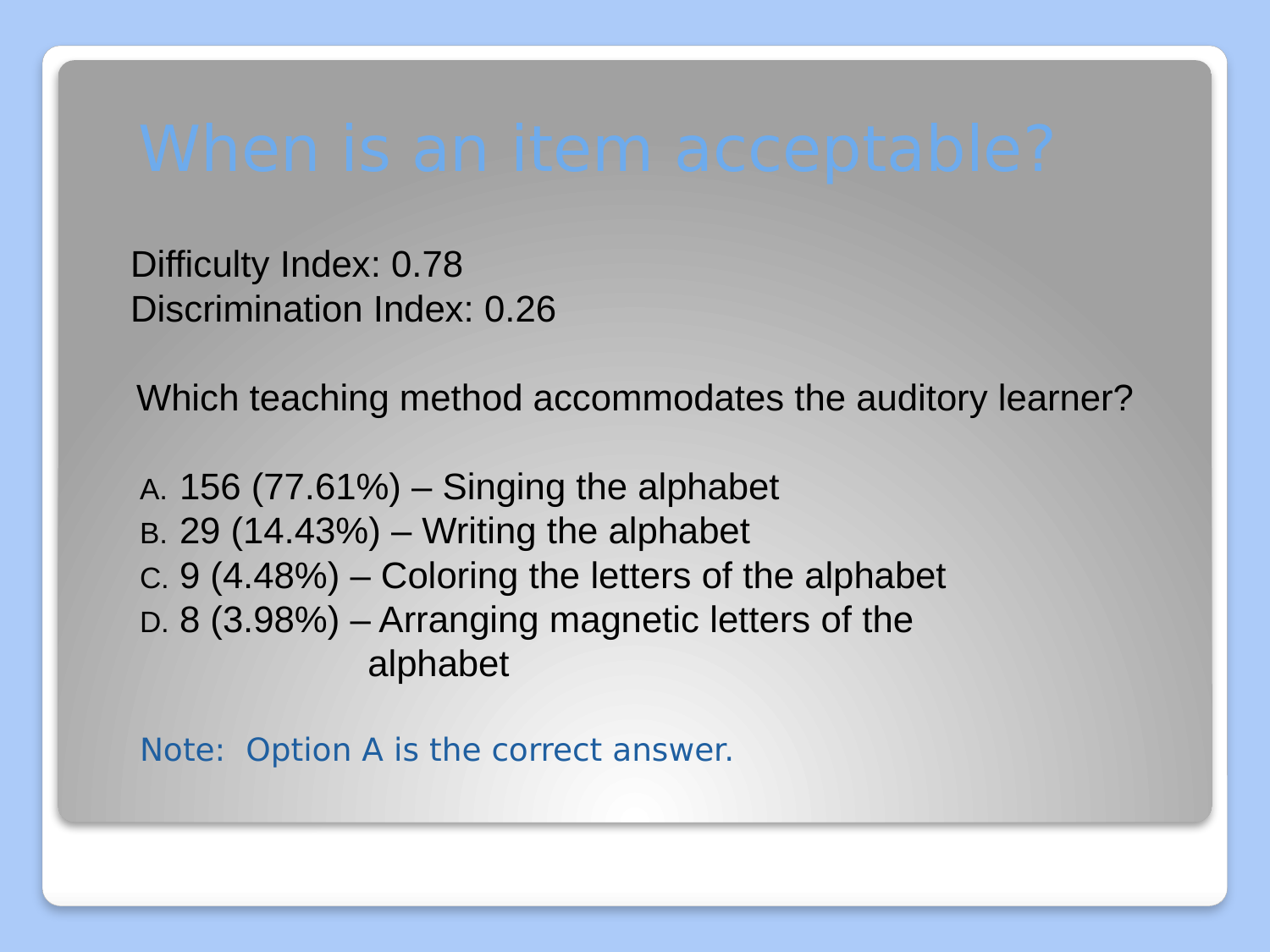

# When is an item acceptable?
   Difficulty Index: 0.78
   Discrimination Index: 0.26

	Which teaching method accommodates the auditory learner?

156 (77.61%) – Singing the alphabet
29 (14.43%) – Writing the alphabet
9 (4.48%) – Coloring the letters of the alphabet
8 (3.98%) – Arranging magnetic letters of the
                      alphabet

Note:  Option A is the correct answer.